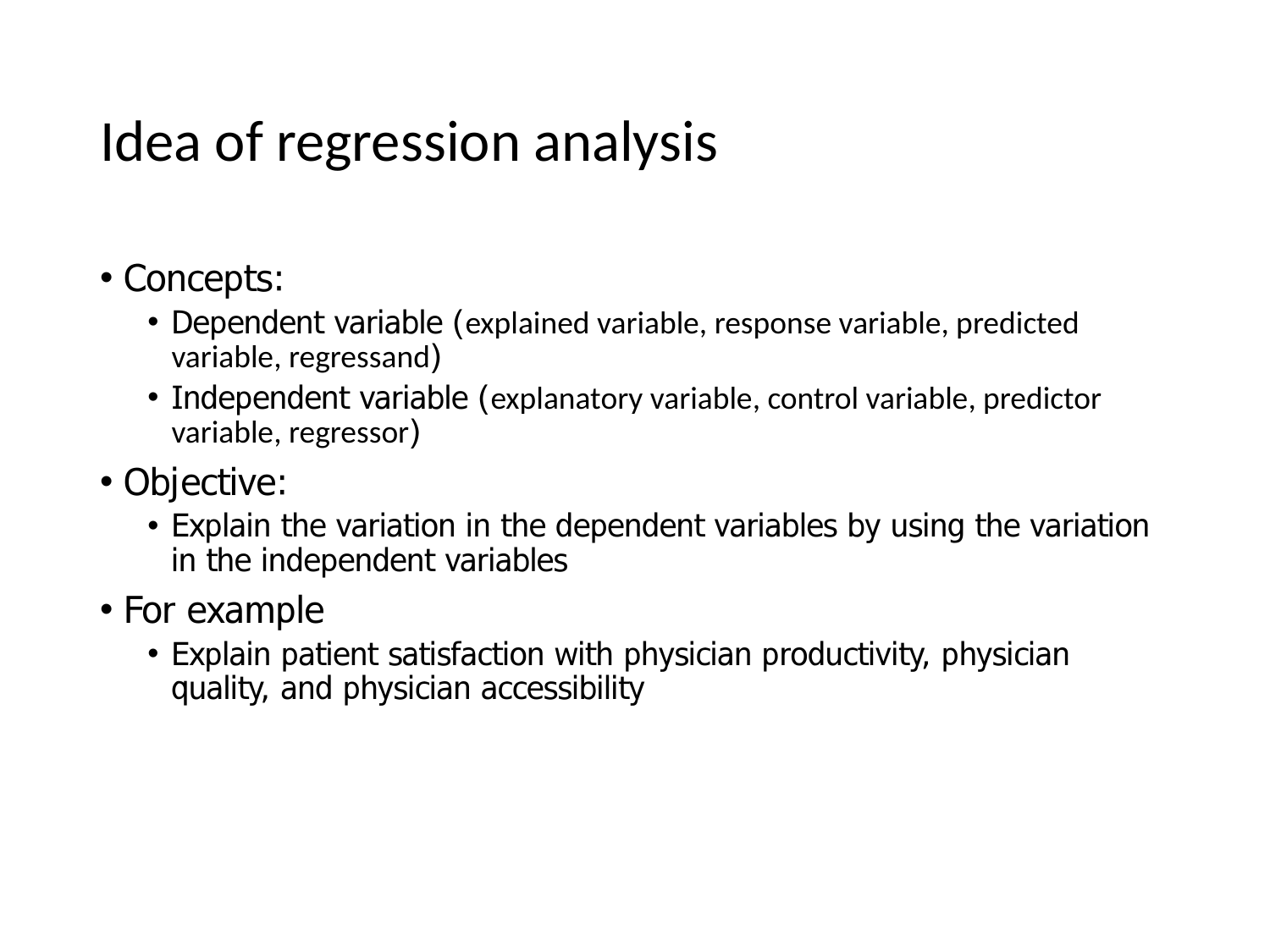

# Idea of regression analysis
Concepts:
Dependent variable (explained variable, response variable, predicted variable, regressand)
Independent variable (explanatory variable, control variable, predictor variable, regressor)
Objective:
Explain the variation in the dependent variables by using the variation in the independent variables
For example
Explain patient satisfaction with physician productivity, physician quality, and physician accessibility